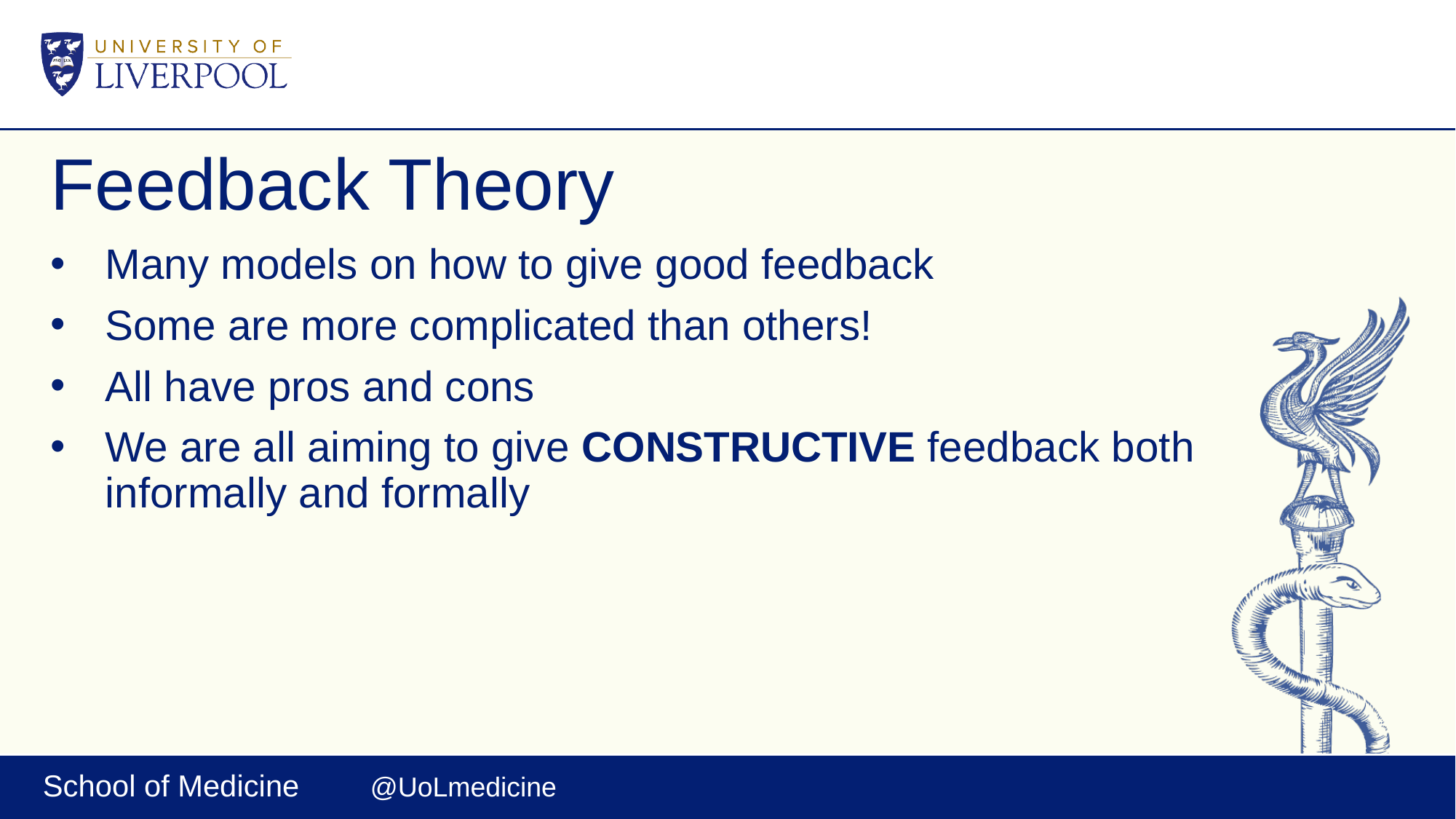

# Feedback Theory
Many models on how to give good feedback
Some are more complicated than others!
All have pros and cons
We are all aiming to give CONSTRUCTIVE feedback both informally and formally